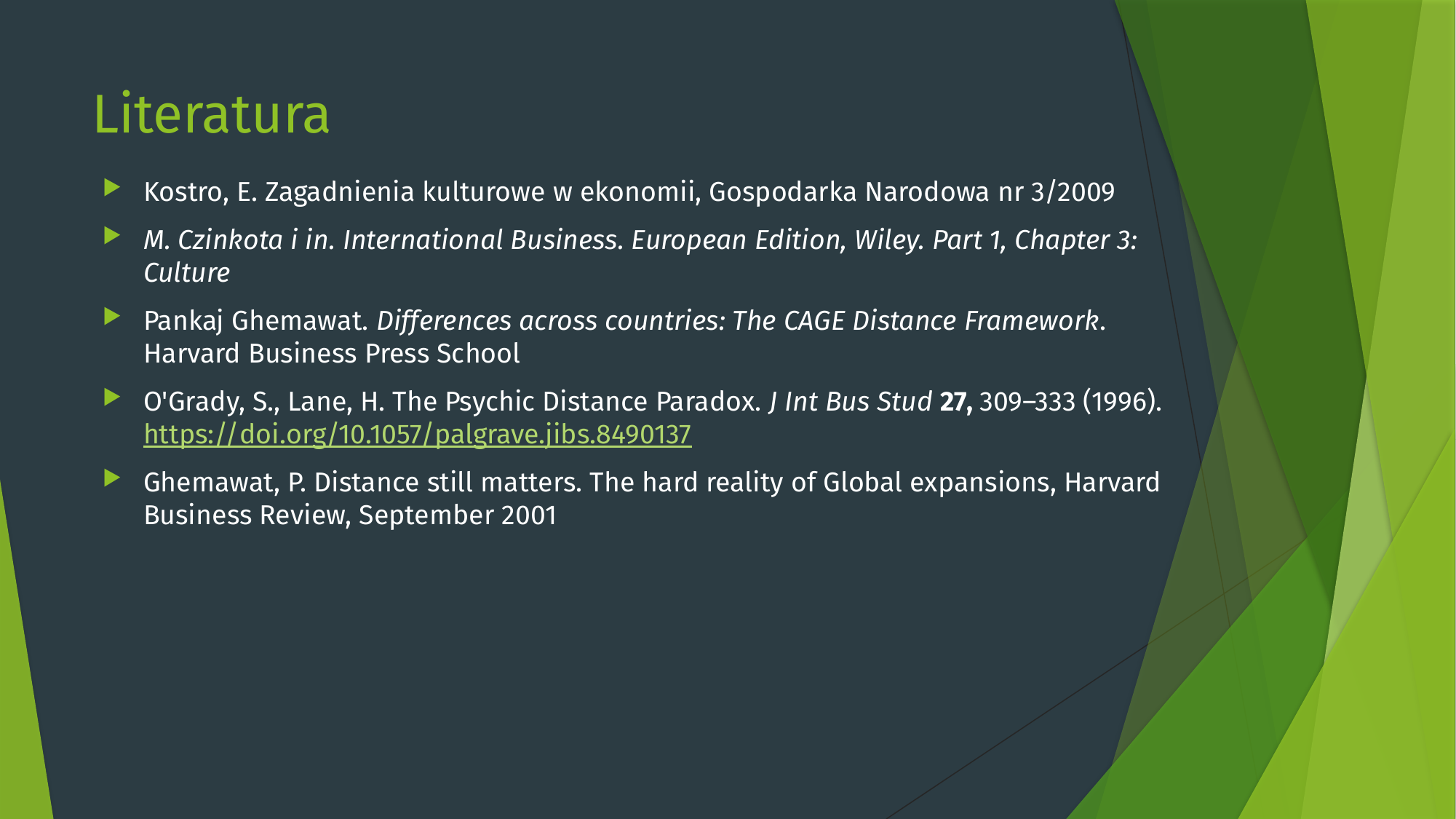

# Literatura
Kostro, E. Zagadnienia kulturowe w ekonomii, Gospodarka Narodowa nr 3/2009
M. Czinkota i in. International Business. European Edition, Wiley. Part 1, Chapter 3: Culture
Pankaj Ghemawat. Differences across countries: The CAGE Distance Framework. Harvard Business Press School
O'Grady, S., Lane, H. The Psychic Distance Paradox. J Int Bus Stud 27, 309–333 (1996). https://doi.org/10.1057/palgrave.jibs.8490137
Ghemawat, P. Distance still matters. The hard reality of Global expansions, Harvard Business Review, September 2001